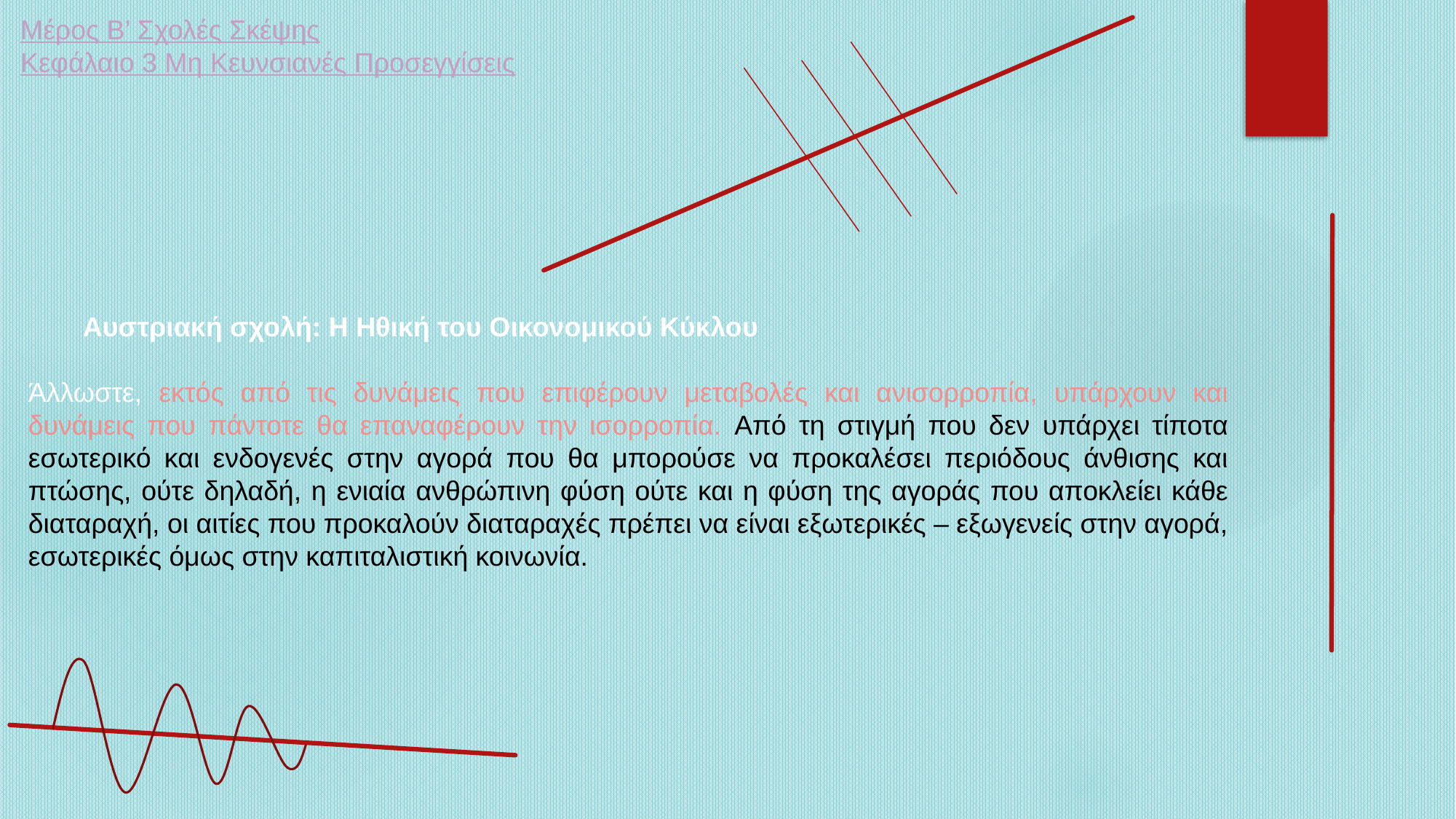

Μέρος Β’ Σχολές Σκέψης
Κεφάλαιο 3 Μη Κευνσιανές Προσεγγίσεις
Αυστριακή σχολή: Η Ηθική του Οικονομικού Κύκλου

Άλλωστε, εκτός από τις δυνάμεις που επιφέρουν μεταβολές και ανισορροπία, υπάρχουν και δυνάμεις που πάντοτε θα επαναφέρουν την ισορροπία. Από τη στιγμή που δεν υπάρχει τίποτα εσωτερικό και ενδογενές στην αγορά που θα μπορούσε να προκαλέσει περιόδους άνθισης και πτώσης, ούτε δηλαδή, η ενιαία ανθρώπινη φύση ούτε και η φύση της αγοράς που αποκλείει κάθε διαταραχή, οι αιτίες που προκαλούν διαταραχές πρέπει να είναι εξωτερικές – εξωγενείς στην αγορά, εσωτερικές όμως στην καπιταλιστική κοινωνία.